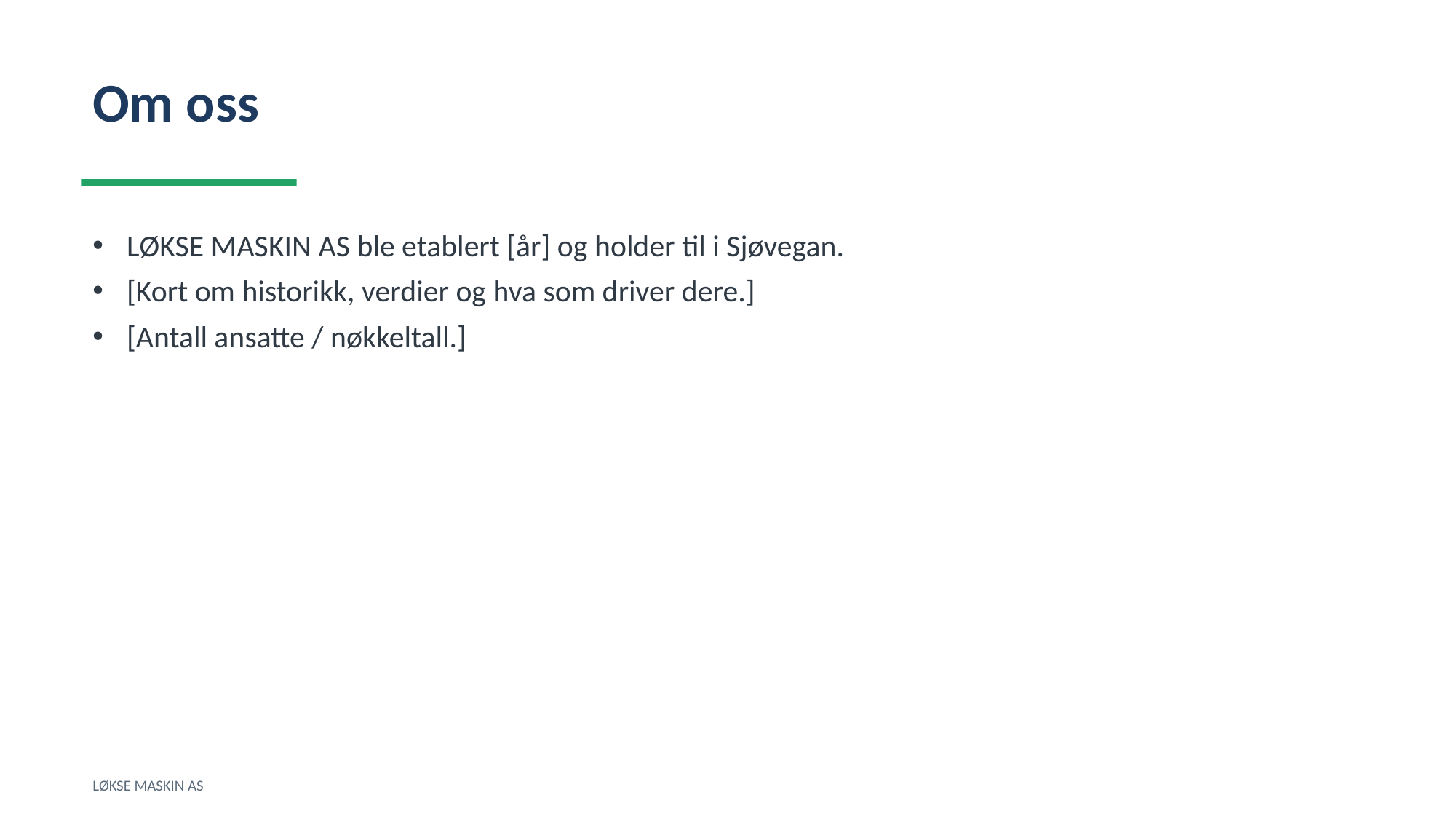

Om oss

LØKSE MASKIN AS ble etablert [år] og holder til i Sjøvegan.
[Kort om historikk, verdier og hva som driver dere.]
[Antall ansatte / nøkkeltall.]
LØKSE MASKIN AS